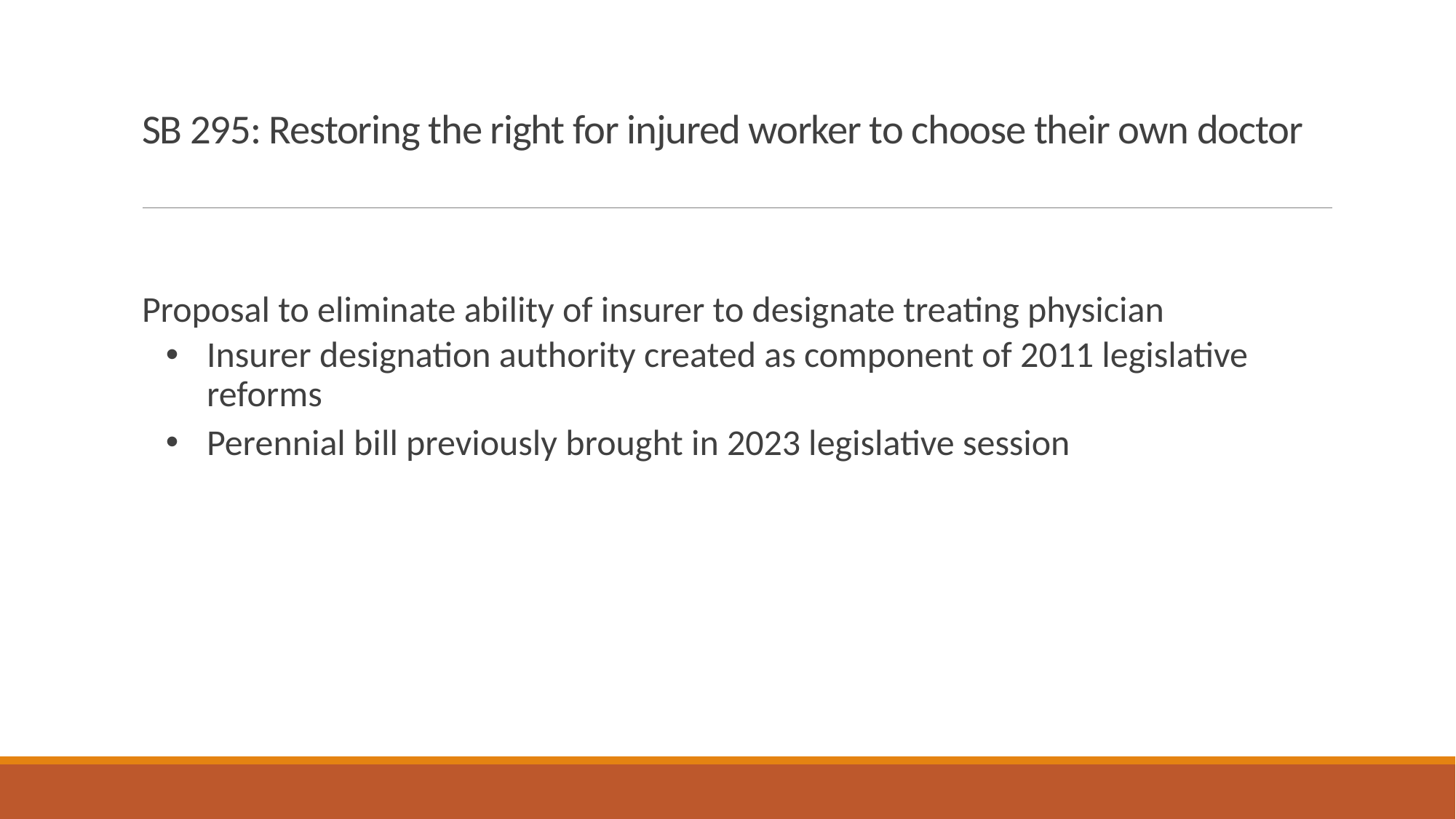

# SB 295: Restoring the right for injured worker to choose their own doctor

Proposal to eliminate ability of insurer to designate treating physician
Insurer designation authority created as component of 2011 legislative reforms
Perennial bill previously brought in 2023 legislative session